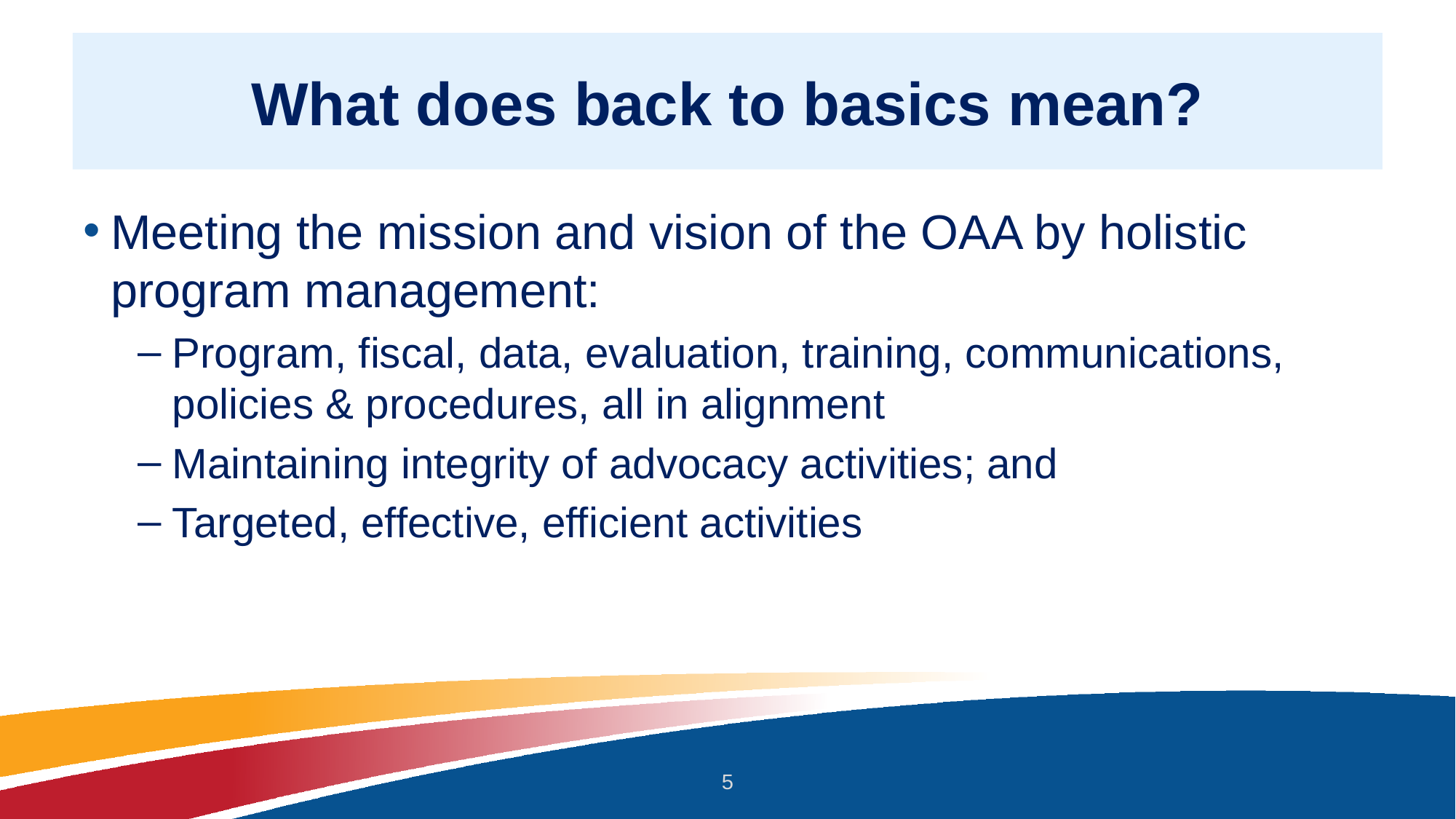

# What does back to basics mean?
Meeting the mission and vision of the OAA by holistic program management:
Program, fiscal, data, evaluation, training, communications, policies & procedures, all in alignment
Maintaining integrity of advocacy activities; and
Targeted, effective, efficient activities
5